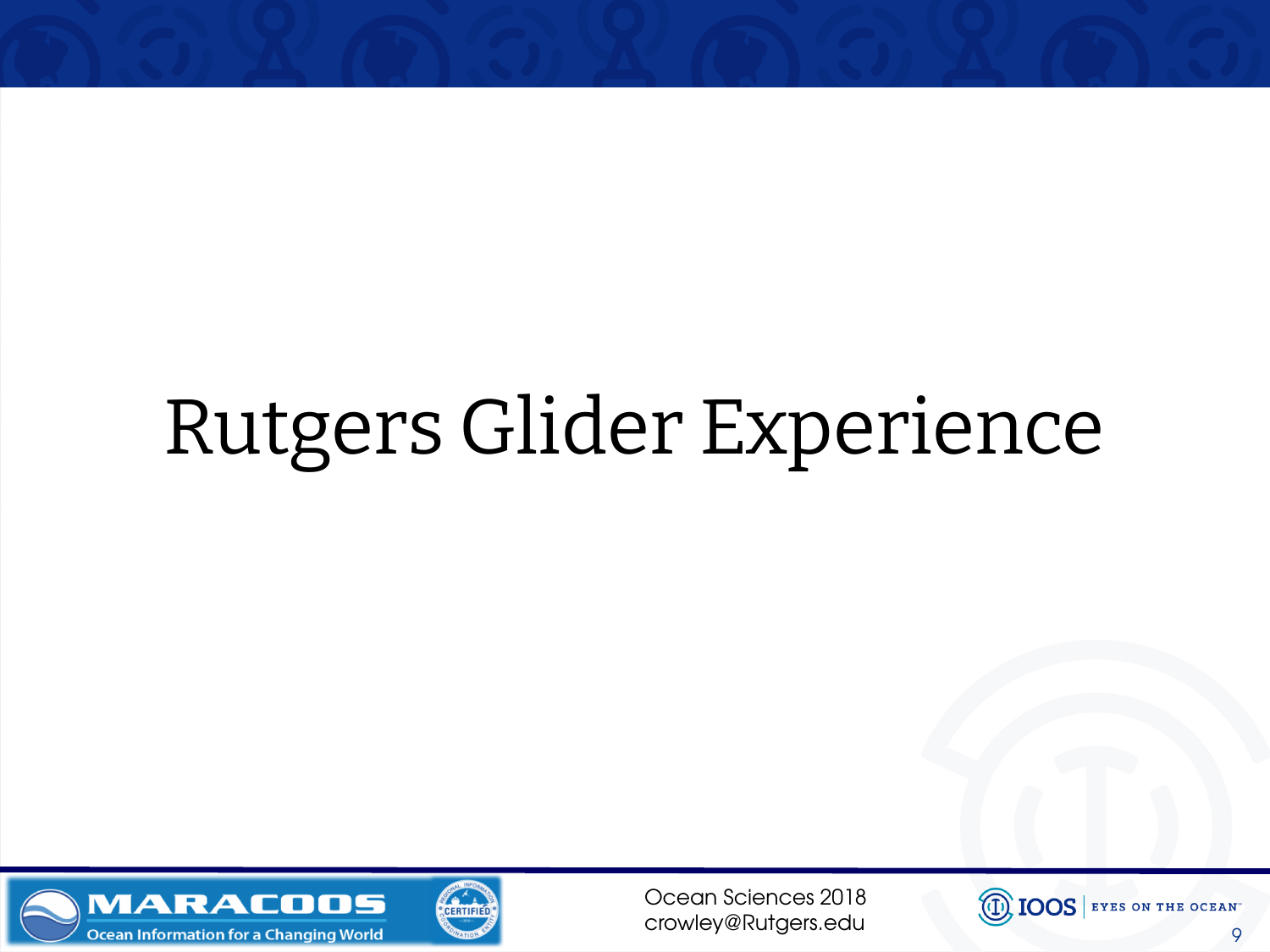

Rutgers Glider Experience
Ocean Sciences 2018
crowley@Rutgers.edu
9